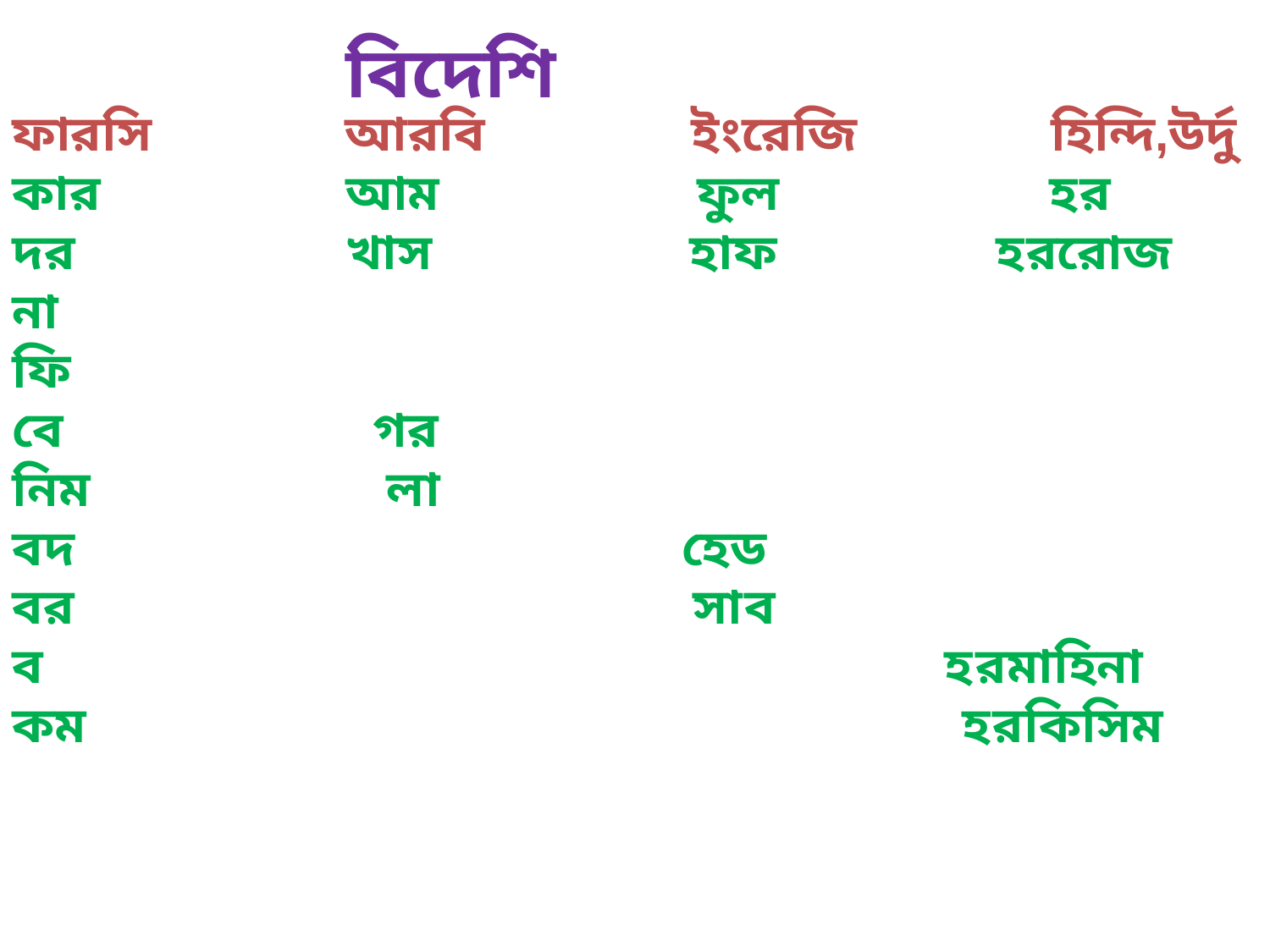

বিদেশি
ফারসি               আরবি                ইংরেজি               হিন্দি,উর্দু
কার                   আম                    ফুল                     হর
দর                     খাস                    হাফ                 হররোজ
না
ফি
বে                        গর
নিম                       লা
বদ                                               হেড
বর                                                সাব
ব                                                                      হরমাহিনা
কম                                                                    হরকিসিম